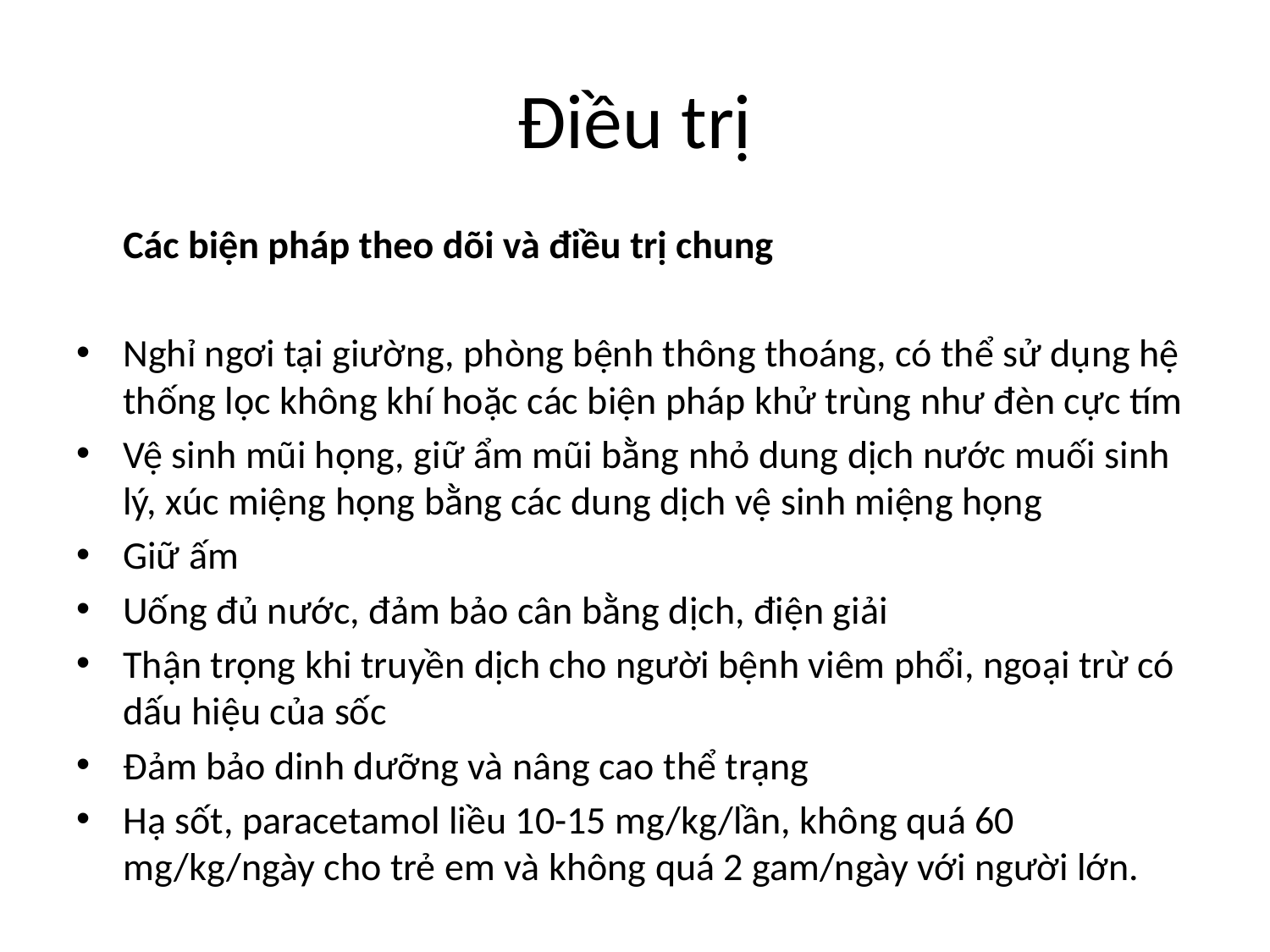

# Điều trị

			Các biện pháp theo dõi và điều trị chung

Nghỉ ngơi tại giường, phòng bệnh thông thoáng, có thể sử dụng hệ thống lọc không khí hoặc các biện pháp khử trùng như đèn cực tím
Vệ sinh mũi họng, giữ ẩm mũi bằng nhỏ dung dịch nước muối sinh lý, xúc miệng họng bằng các dung dịch vệ sinh miệng họng
Giữ ấm
Uống đủ nước, đảm bảo cân bằng dịch, điện giải
Thận trọng khi truyền dịch cho người bệnh viêm phổi, ngoại trừ có dấu hiệu của sốc
Đảm bảo dinh dưỡng và nâng cao thể trạng
Hạ sốt, paracetamol liều 10-15 mg/kg/lần, không quá 60 mg/kg/ngày cho trẻ em và không quá 2 gam/ngày với người lớn.